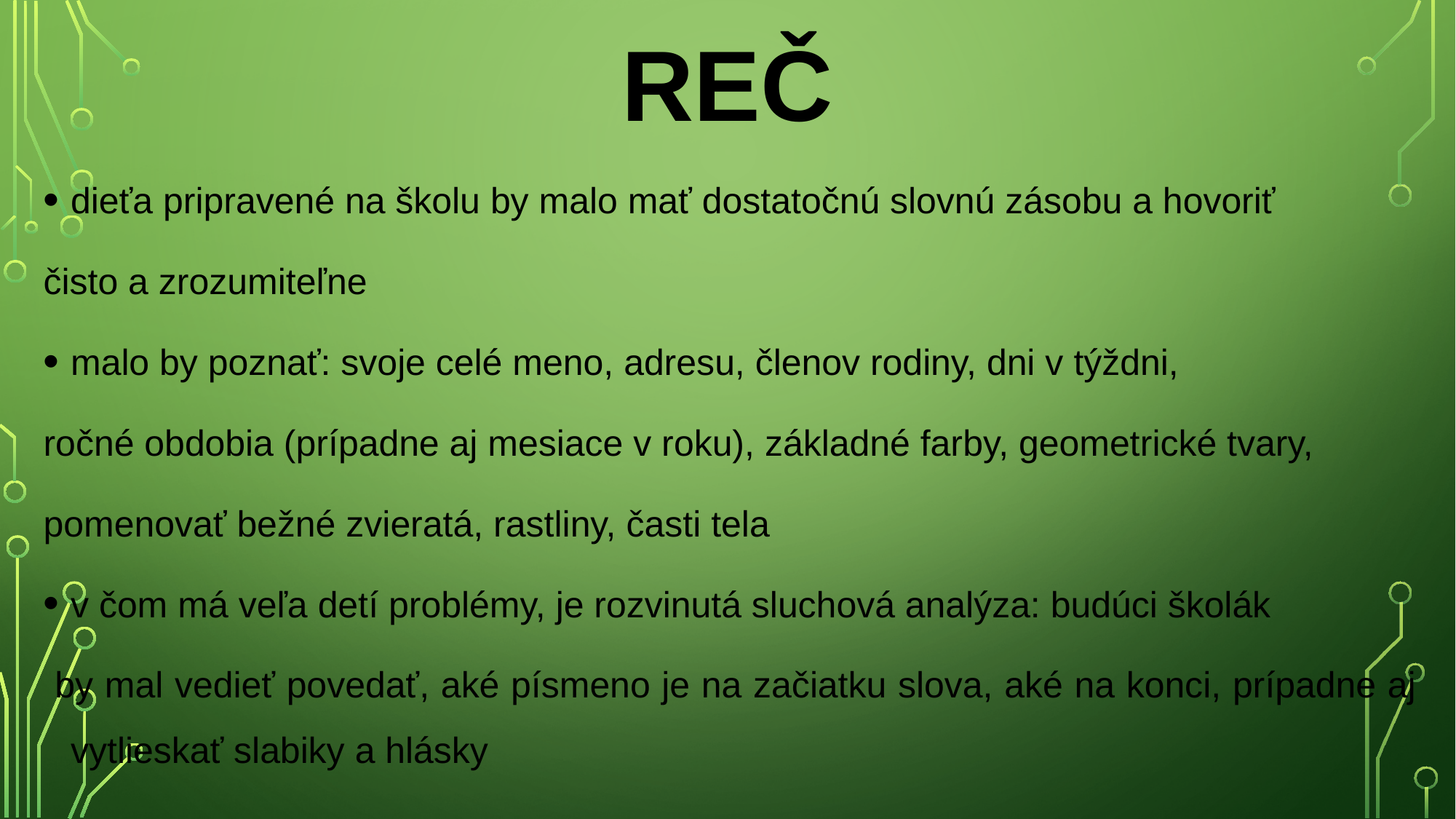

# REČ
dieťa pripravené na školu by malo mať dostatočnú slovnú zásobu a hovoriť
čisto a zrozumiteľne
malo by poznať: svoje celé meno, adresu, členov rodiny, dni v týždni,
ročné obdobia (prípadne aj mesiace v roku), základné farby, geometrické tvary,
pomenovať bežné zvieratá, rastliny, časti tela
v čom má veľa detí problémy, je rozvinutá sluchová analýza: budúci školák
 by mal vedieť povedať, aké písmeno je na začiatku slova, aké na konci, prípadne aj vytlieskať slabiky a hlásky